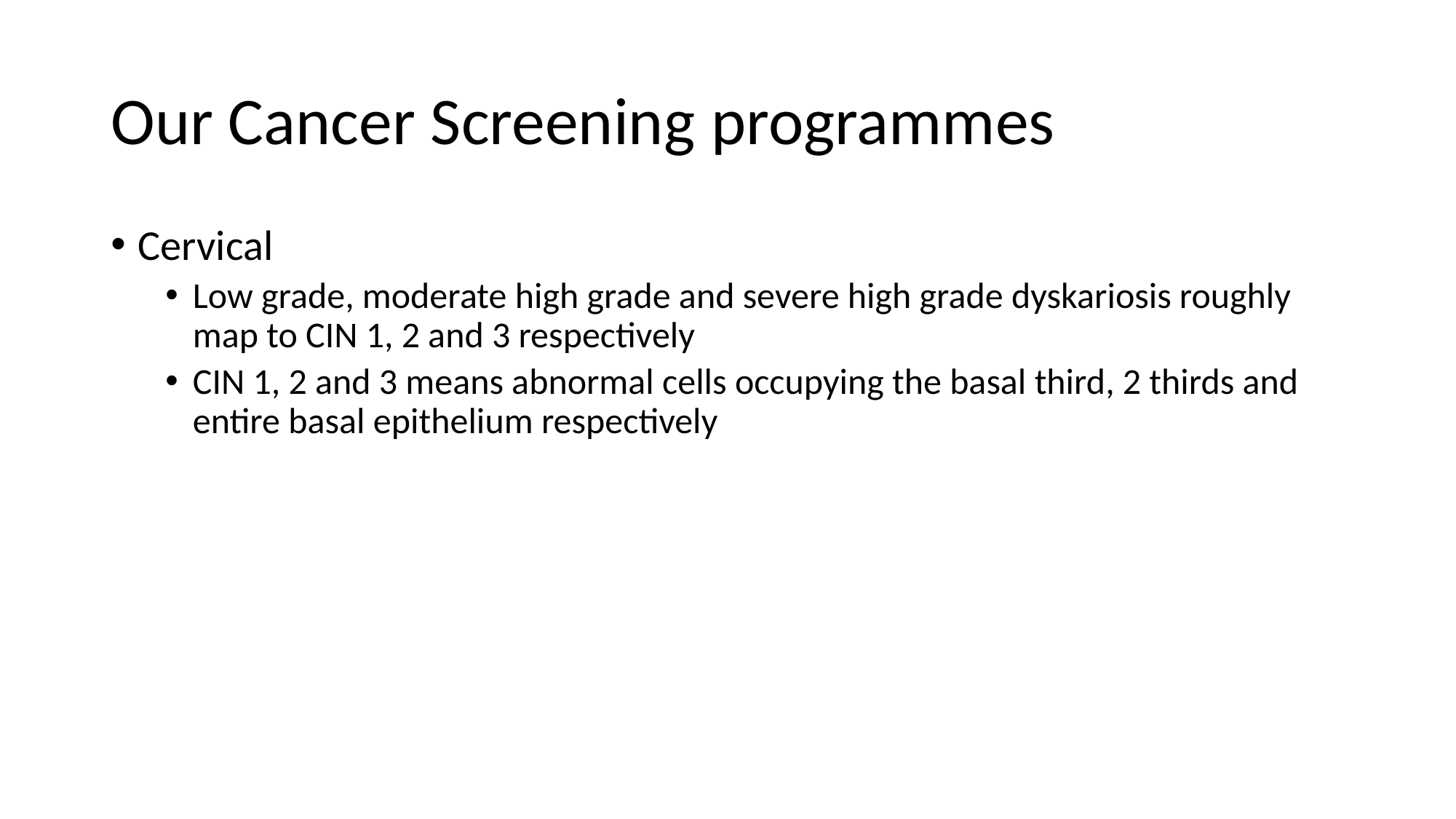

# Our Cancer Screening programmes
Cervical
Low grade, moderate high grade and severe high grade dyskariosis roughly map to CIN 1, 2 and 3 respectively
CIN 1, 2 and 3 means abnormal cells occupying the basal third, 2 thirds and entire basal epithelium respectively